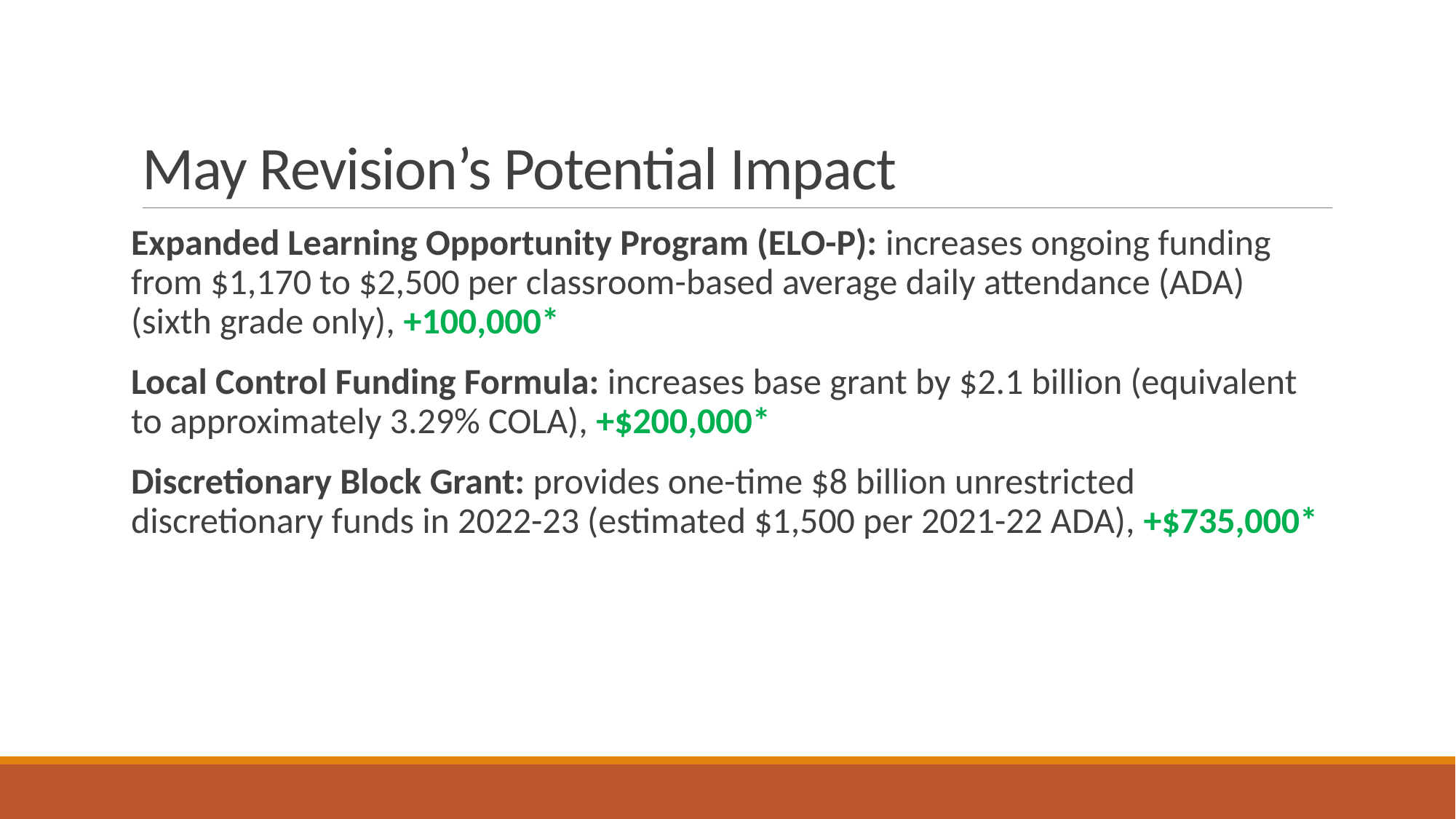

# May Revision’s Potential Impact
Expanded Learning Opportunity Program (ELO-P): increases ongoing funding from $1,170 to $2,500 per classroom-based average daily attendance (ADA) (sixth grade only), +100,000*
Local Control Funding Formula: increases base grant by $2.1 billion (equivalent to approximately 3.29% COLA), +$200,000*
Discretionary Block Grant: provides one-time $8 billion unrestricted discretionary funds in 2022-23 (estimated $1,500 per 2021-22 ADA), +$735,000*